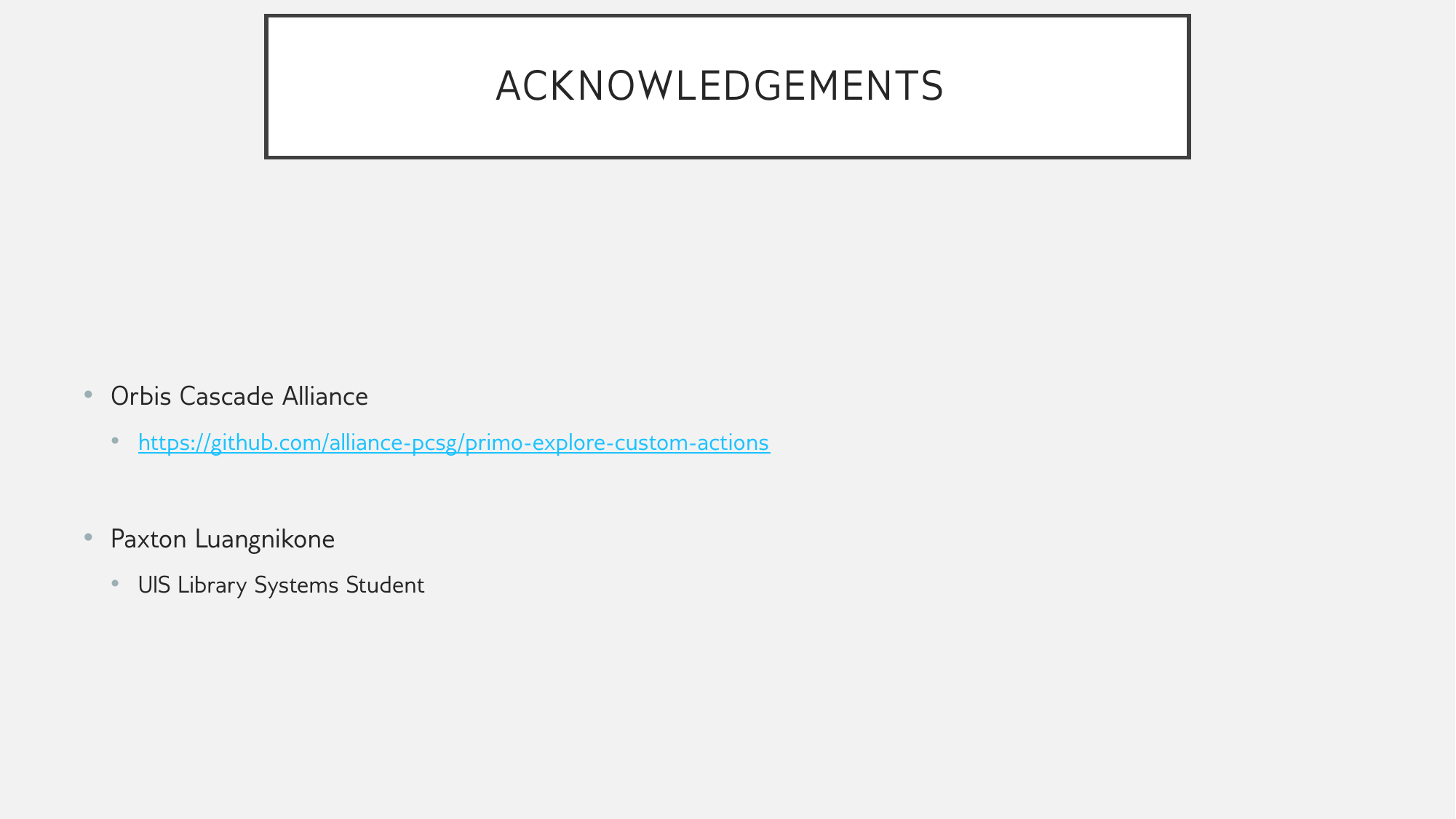

# Acknowledgements
Orbis Cascade Alliance
https://github.com/alliance-pcsg/primo-explore-custom-actions

Paxton Luangnikone
UIS Library Systems Student